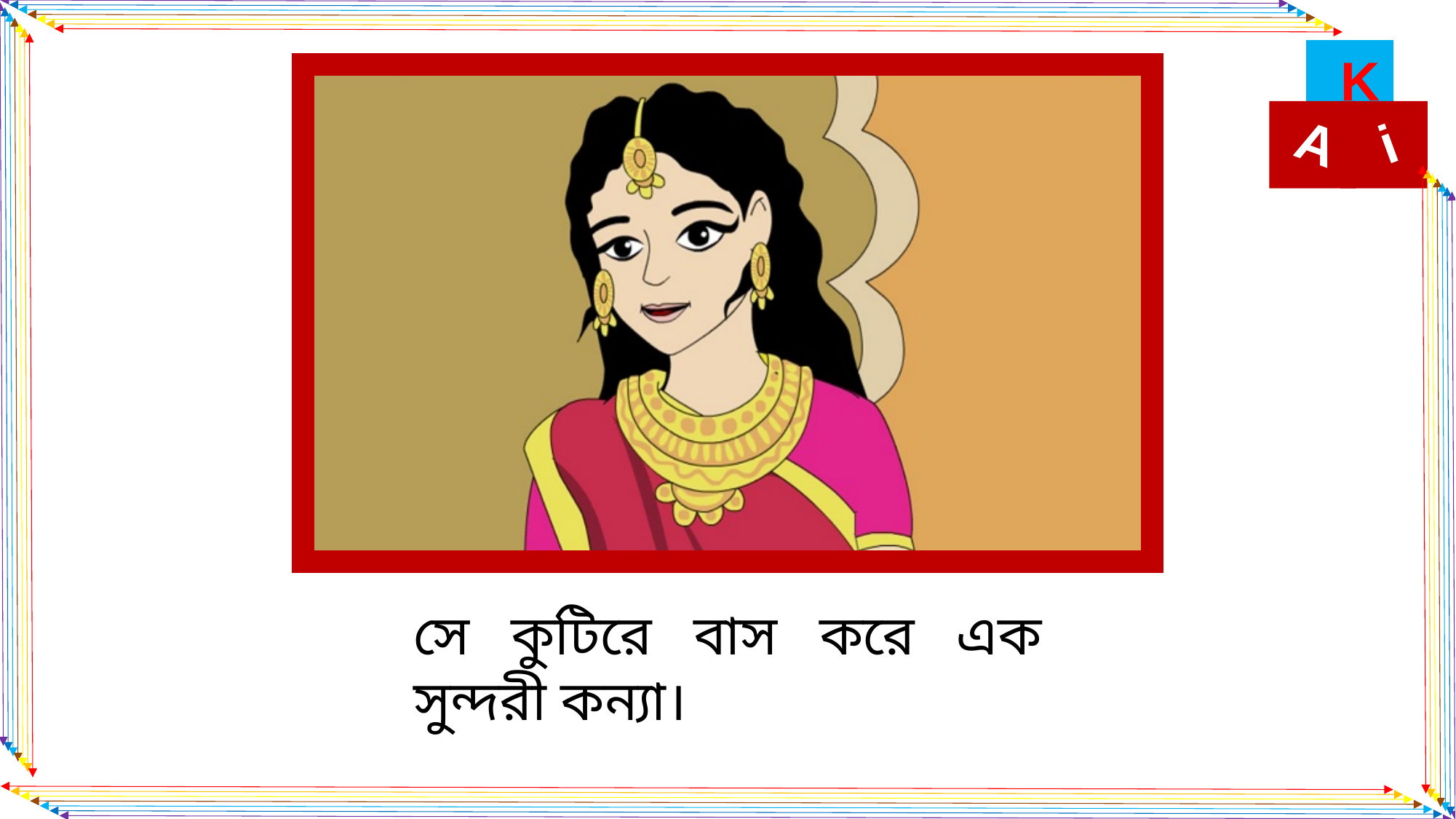

সে কুটিরে বাস করে এক সুন্দরী কন্যা।